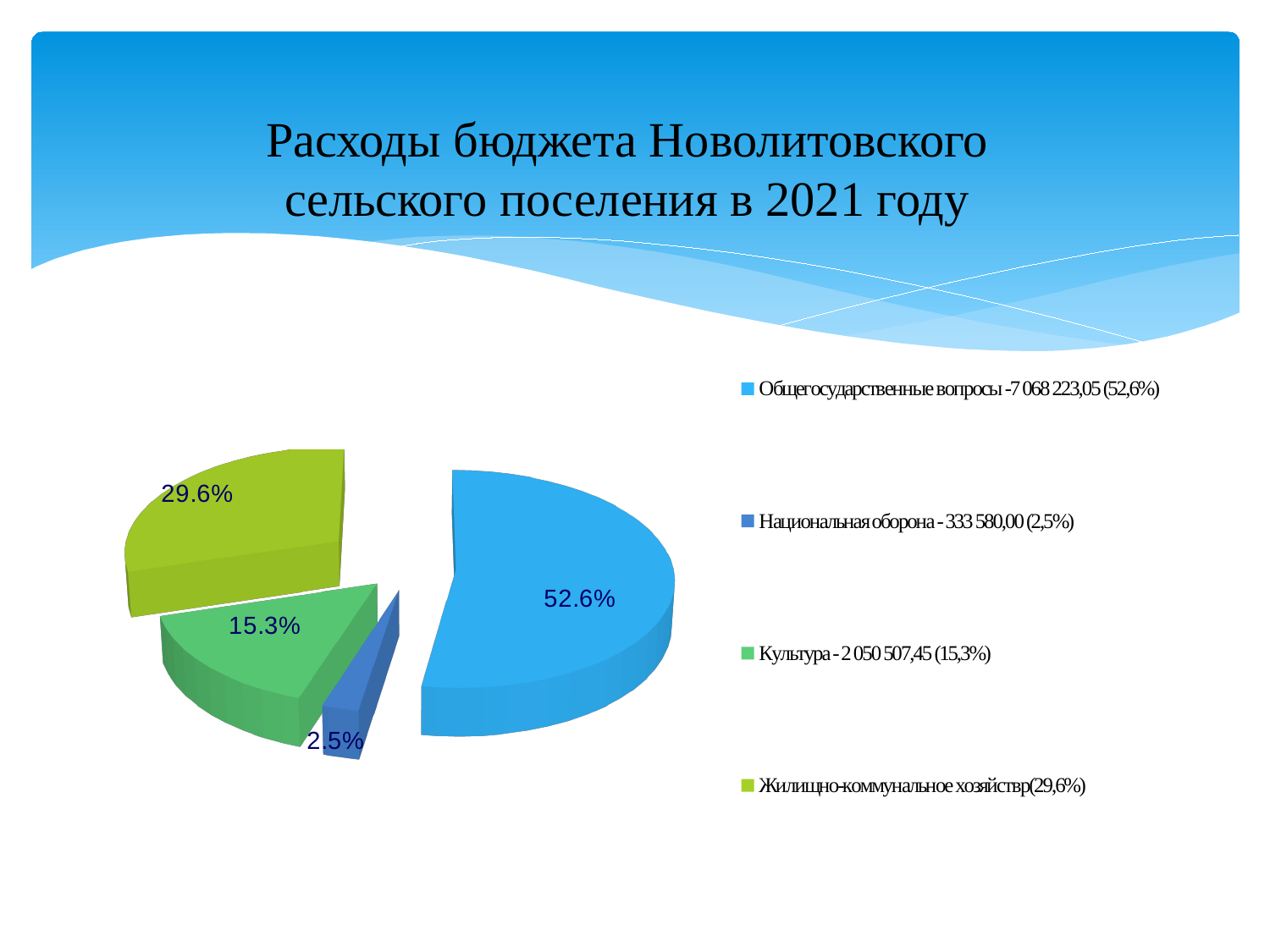

# Расходы бюджета Новолитовского сельского поселения в 2021 году

[unsupported chart]